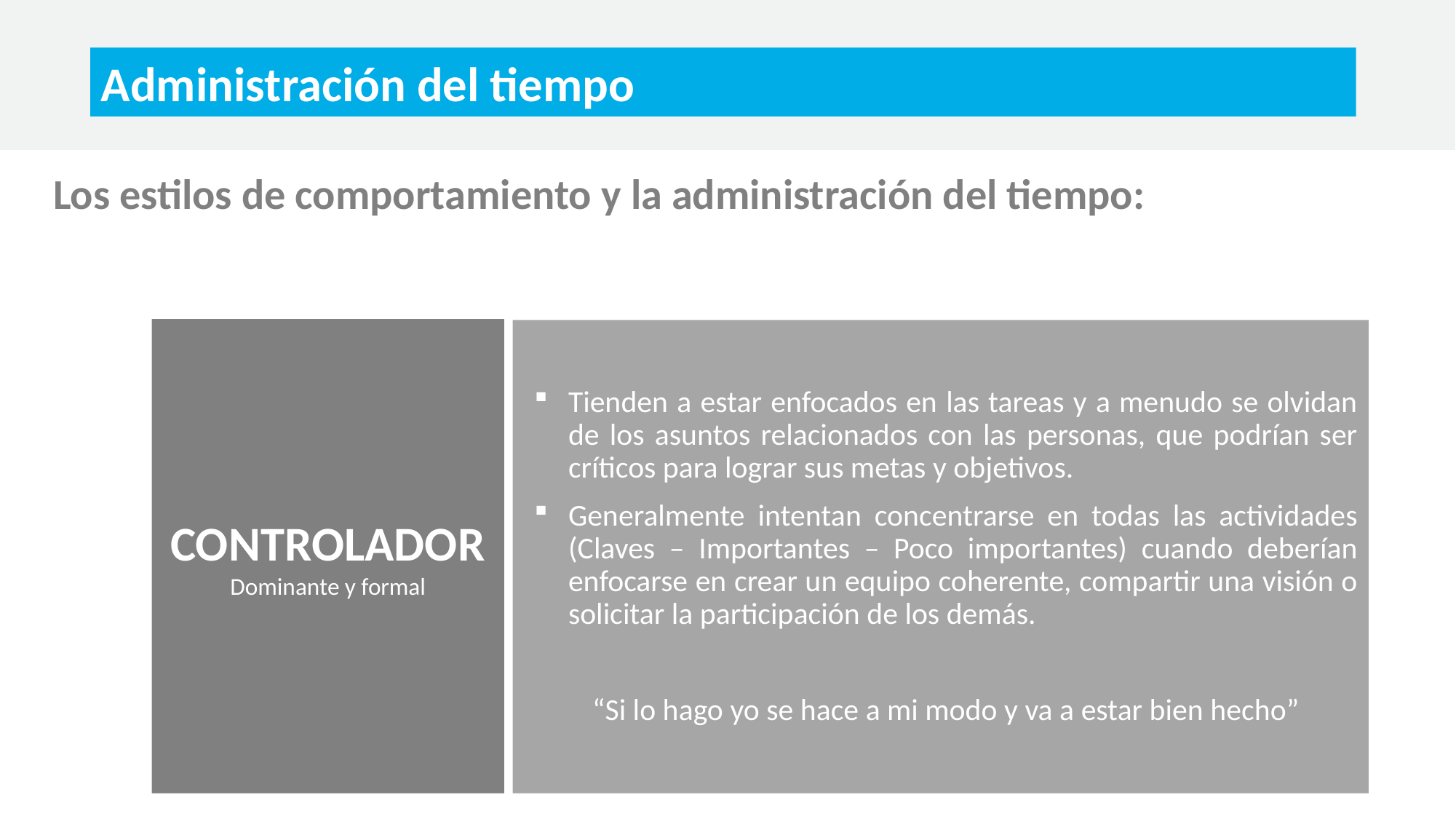

Administración del tiempo
Los estilos de comportamiento y la administración del tiempo:
CONTROLADOR
Dominante y formal
Tienden a estar enfocados en las tareas y a menudo se olvidan de los asuntos relacionados con las personas, que podrían ser críticos para lograr sus metas y objetivos.
Generalmente intentan concentrarse en todas las actividades (Claves – Importantes – Poco importantes) cuando deberían enfocarse en crear un equipo coherente, compartir una visión o solicitar la participación de los demás.

“Si lo hago yo se hace a mi modo y va a estar bien hecho”